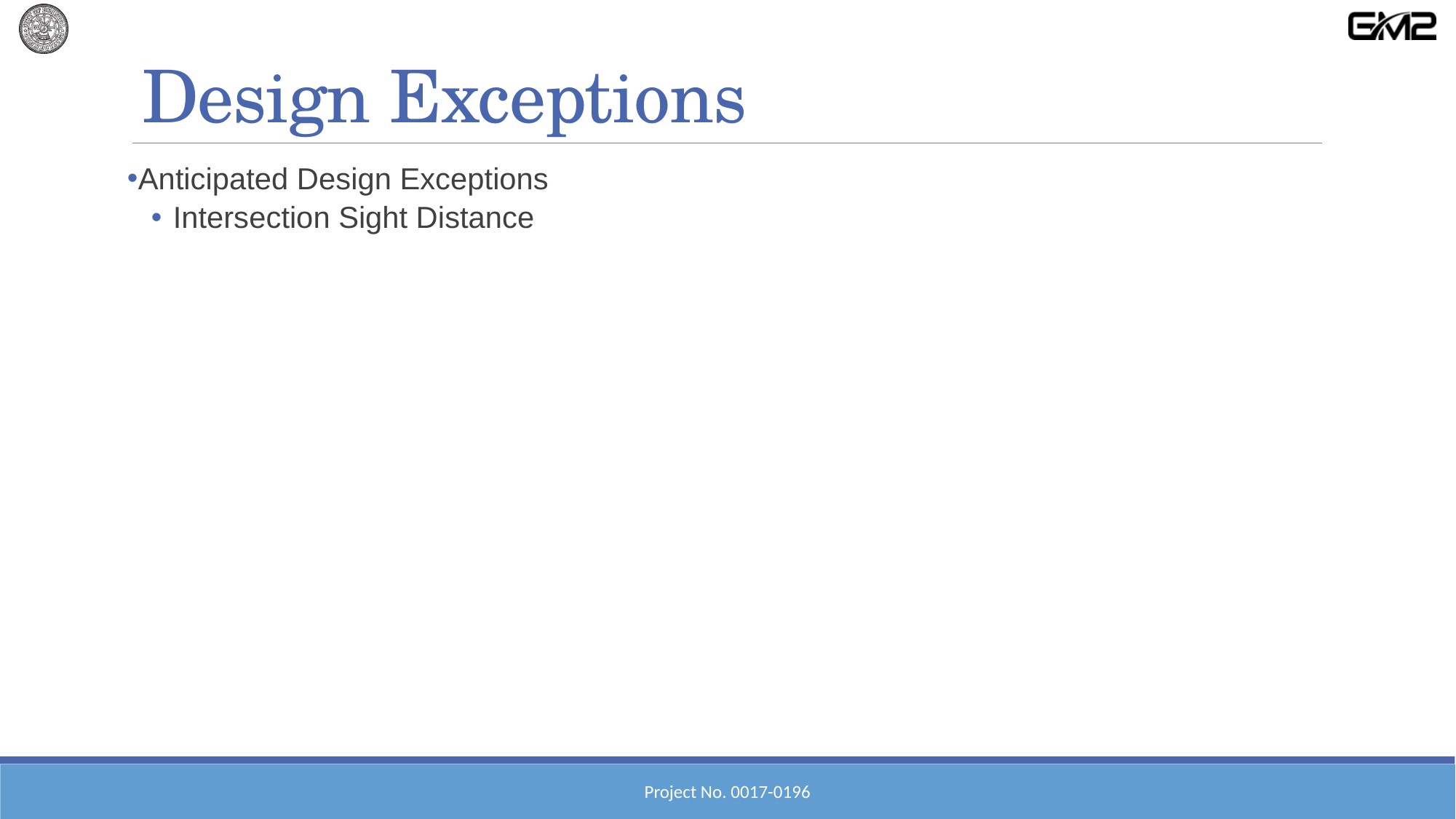

# Design Exceptions
Anticipated Design Exceptions
Intersection Sight Distance

Project No. 0017-0196